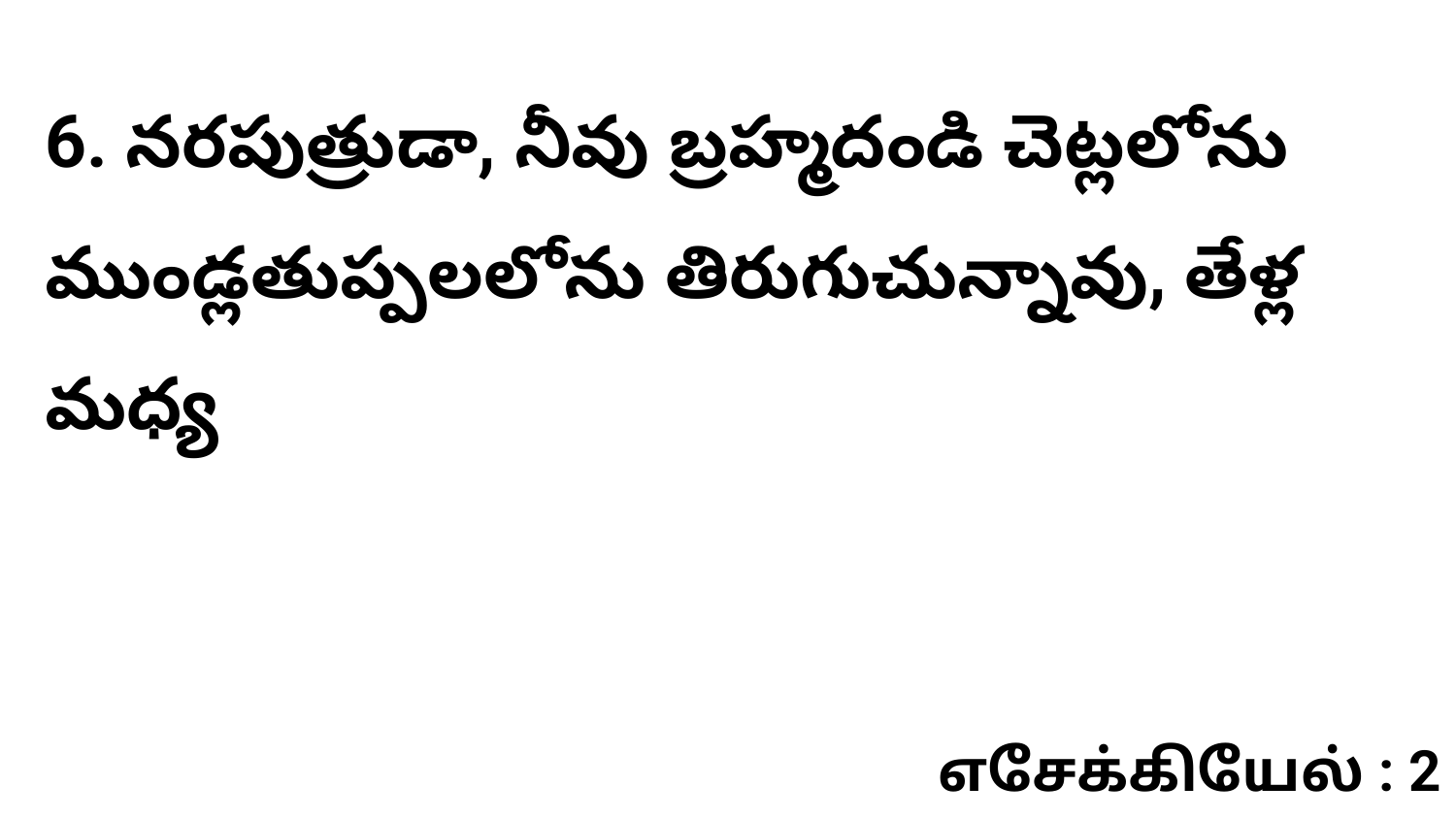

6. నరపుత్రుడా, నీవు బ్రహ్మదండి చెట్లలోను ముండ్లతుప్పలలోను తిరుగుచున్నావు, తేళ్ల మధ్య
எசேக்கியேல் : 2